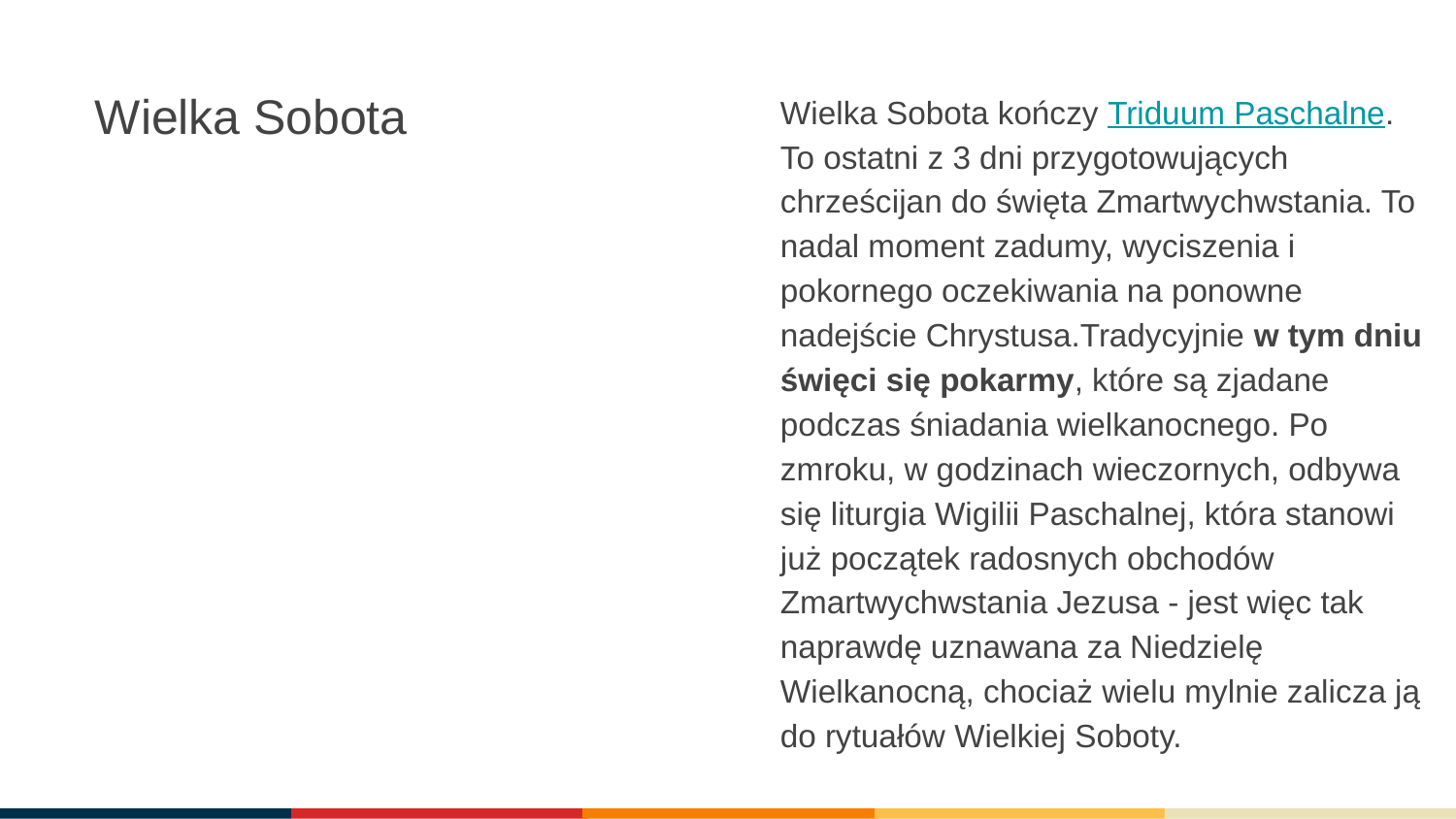

# Wielka Sobota
Wielka Sobota kończy Triduum Paschalne. To ostatni z 3 dni przygotowujących chrześcijan do święta Zmartwychwstania. To nadal moment zadumy, wyciszenia i pokornego oczekiwania na ponowne nadejście Chrystusa.Tradycyjnie w tym dniu święci się pokarmy, które są zjadane podczas śniadania wielkanocnego. Po zmroku, w godzinach wieczornych, odbywa się liturgia Wigilii Paschalnej, która stanowi już początek radosnych obchodów Zmartwychwstania Jezusa - jest więc tak naprawdę uznawana za Niedzielę Wielkanocną, chociaż wielu mylnie zalicza ją do rytuałów Wielkiej Soboty.